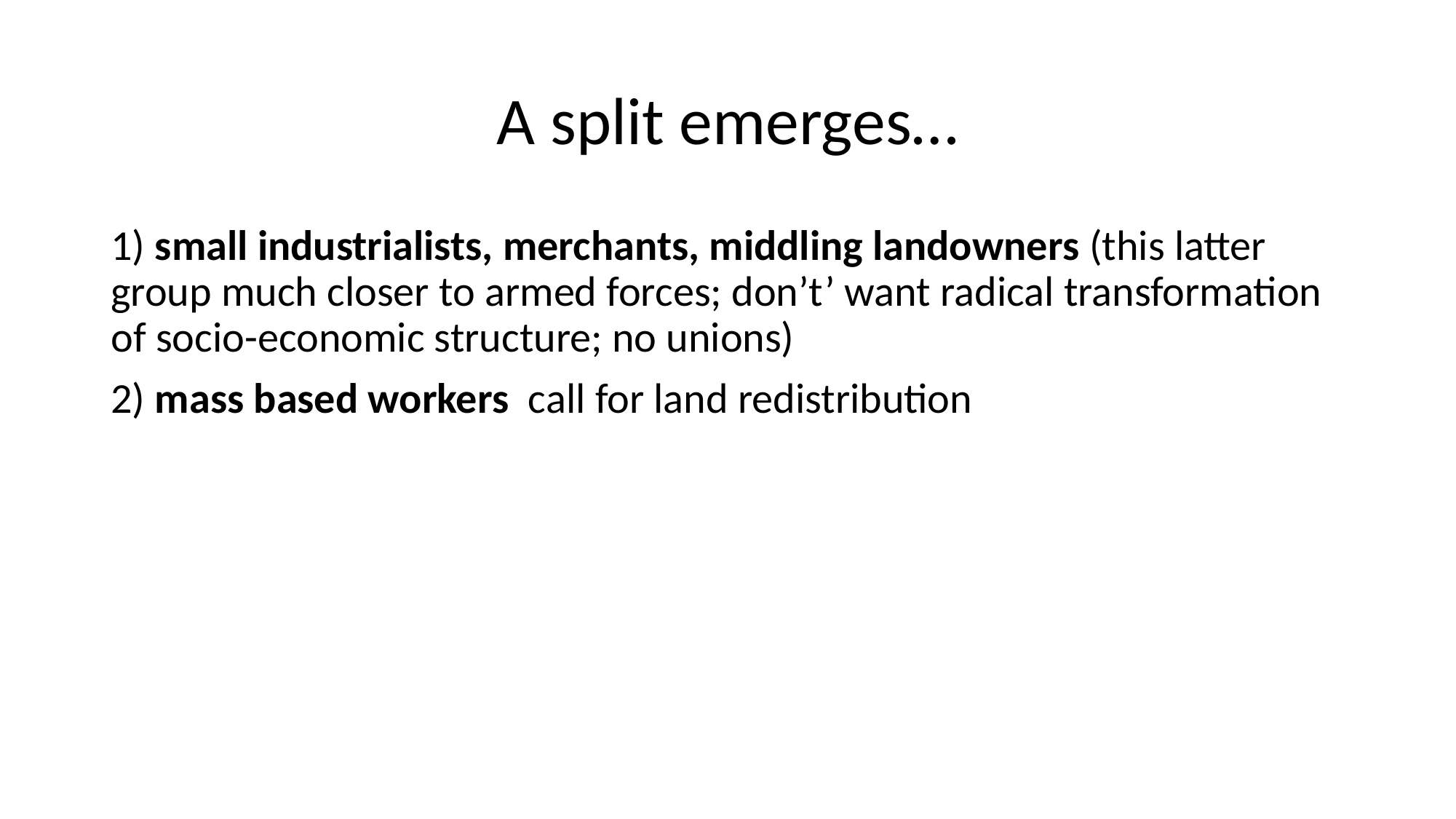

# A split emerges…
1) small industrialists, merchants, middling landowners (this latter group much closer to armed forces; don’t’ want radical transformation of socio-economic structure; no unions)
2) mass based workers  call for land redistribution